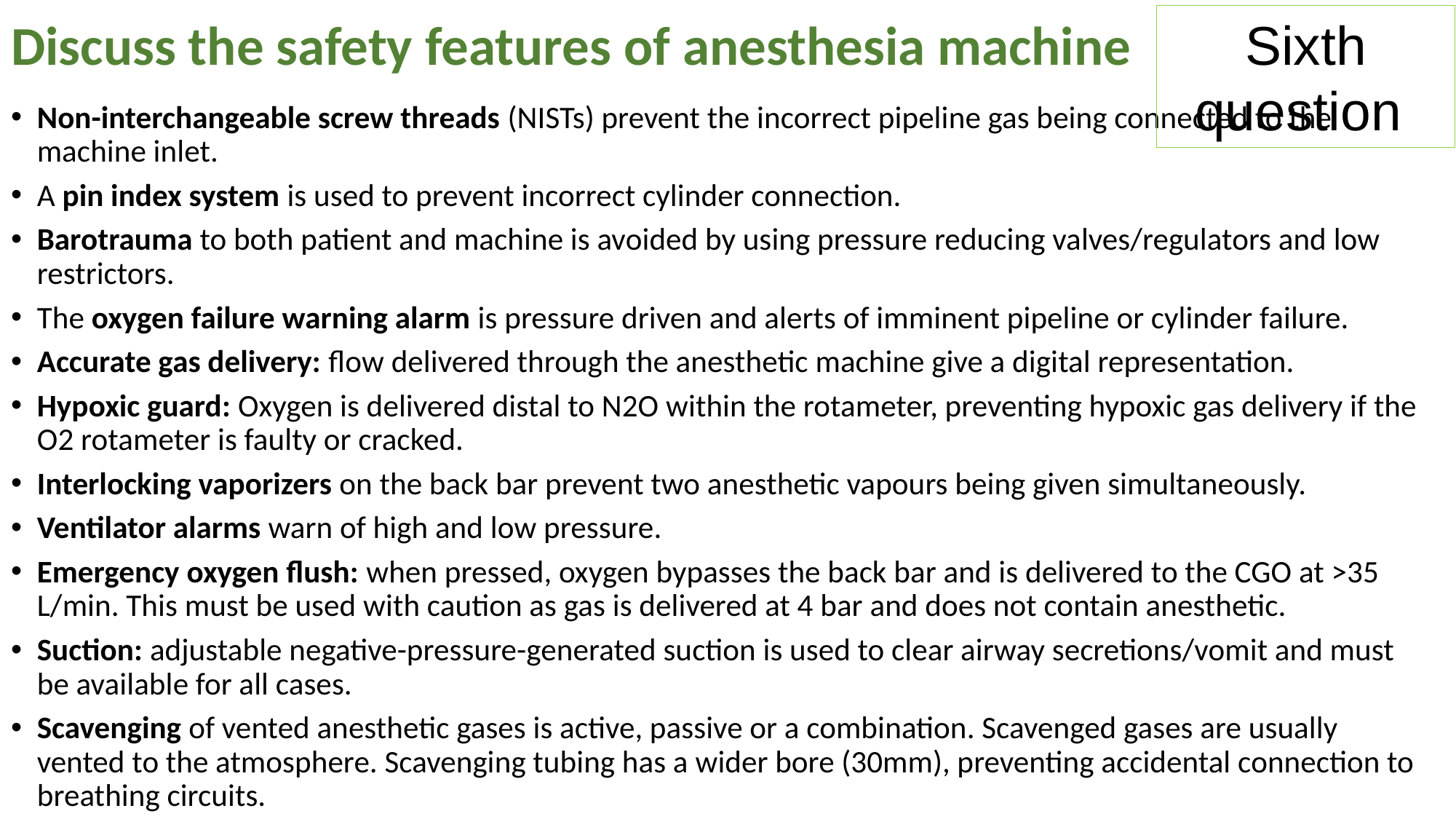

# Discuss the safety features of anesthesia machine
Sixth question
Non-interchangeable screw threads (NISTs) prevent the incorrect pipeline gas being connected to the machine inlet.
A pin index system is used to prevent incorrect cylinder connection.
Barotrauma to both patient and machine is avoided by using pressure reducing valves/regulators and low restrictors.
The oxygen failure warning alarm is pressure driven and alerts of imminent pipeline or cylinder failure.
Accurate gas delivery: flow delivered through the anesthetic machine give a digital representation.
Hypoxic guard: Oxygen is delivered distal to N2O within the rotameter, preventing hypoxic gas delivery if the O2 rotameter is faulty or cracked.
Interlocking vaporizers on the back bar prevent two anesthetic vapours being given simultaneously.
Ventilator alarms warn of high and low pressure.
Emergency oxygen flush: when pressed, oxygen bypasses the back bar and is delivered to the CGO at >35 L/min. This must be used with caution as gas is delivered at 4 bar and does not contain anesthetic.
Suction: adjustable negative-pressure-generated suction is used to clear airway secretions/vomit and must be available for all cases.
Scavenging of vented anesthetic gases is active, passive or a combination. Scavenged gases are usually vented to the atmosphere. Scavenging tubing has a wider bore (30mm), preventing accidental connection to breathing circuits.